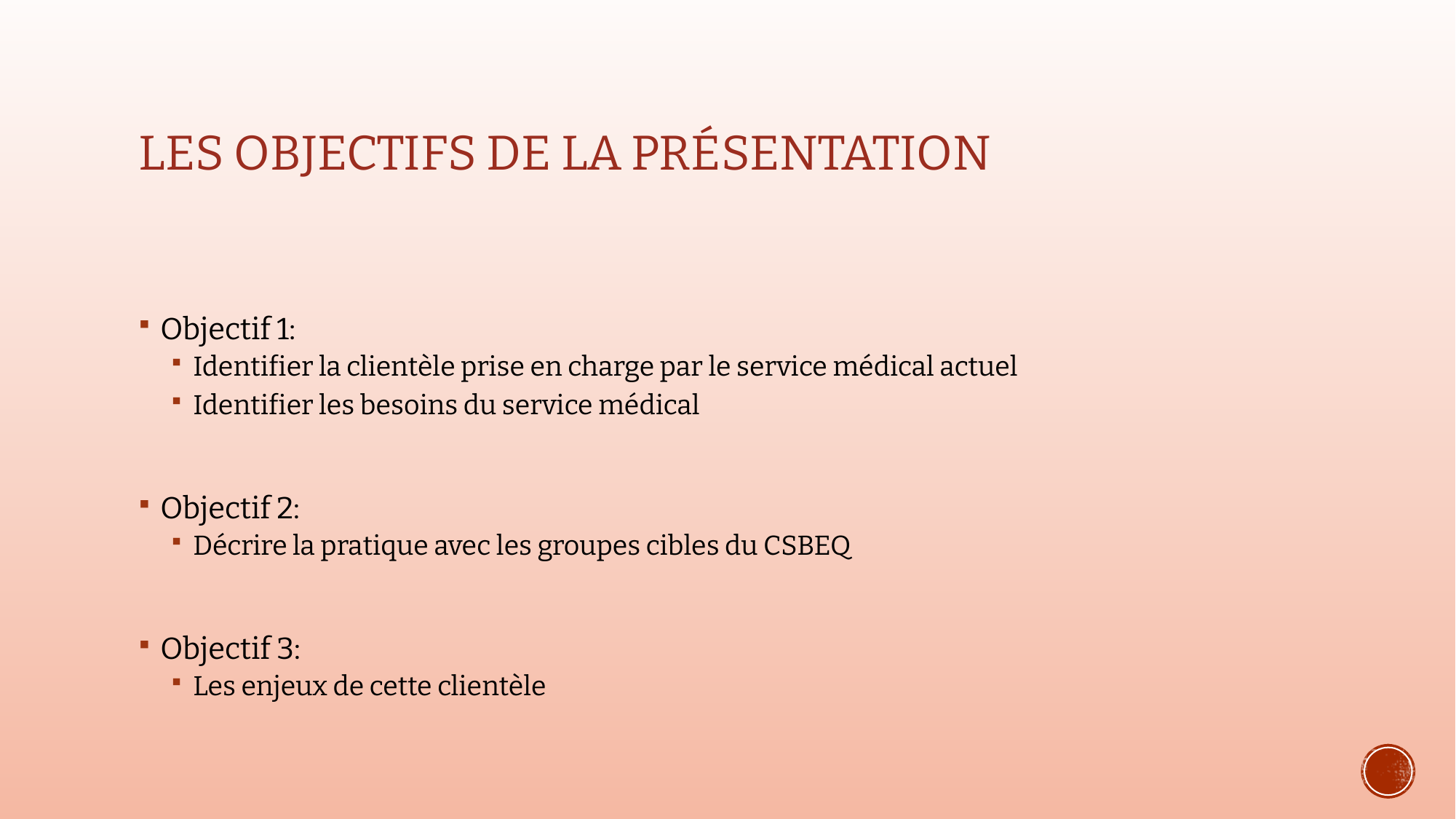

# Les Objectifs de la présentation

Objectif 1:
Identifier la clientèle prise en charge par le service médical actuel
Identifier les besoins du service médical

Objectif 2:
Décrire la pratique avec les groupes cibles du CSBEQ

Objectif 3:
Les enjeux de cette clientèle